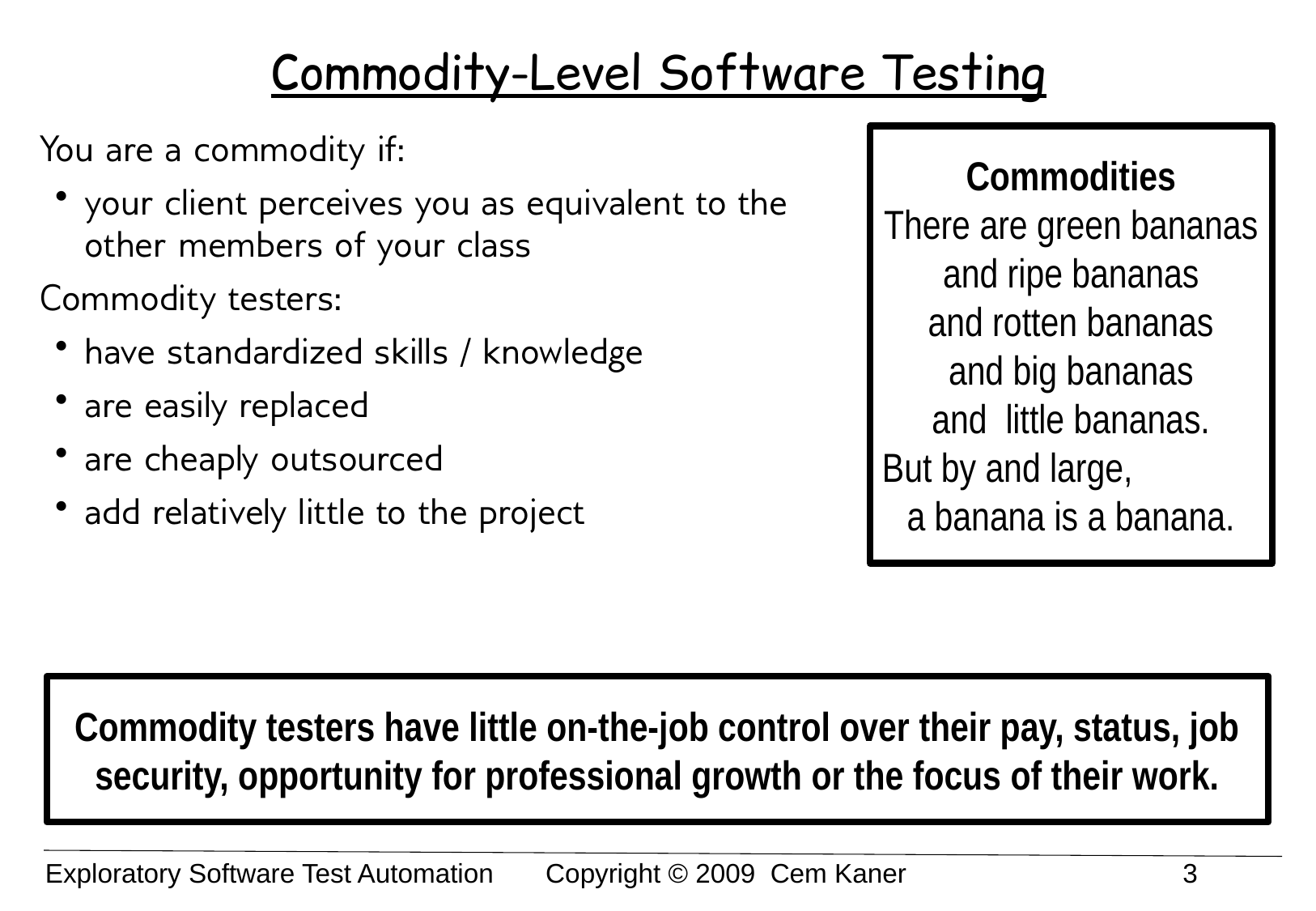

# Commodity-Level Software Testing
You are a commodity if:
your client perceives you as equivalent to the other members of your class
Commodity testers:
have standardized skills / knowledge
are easily replaced
are cheaply outsourced
add relatively little to the project
Commodities
There are green bananas
and ripe bananas
and rotten bananas
and big bananas
and  little bananas.
But by and large,
a banana is a banana.
Commodity testers have little on-the-job control over their pay, status, job security, opportunity for professional growth or the focus of their work.